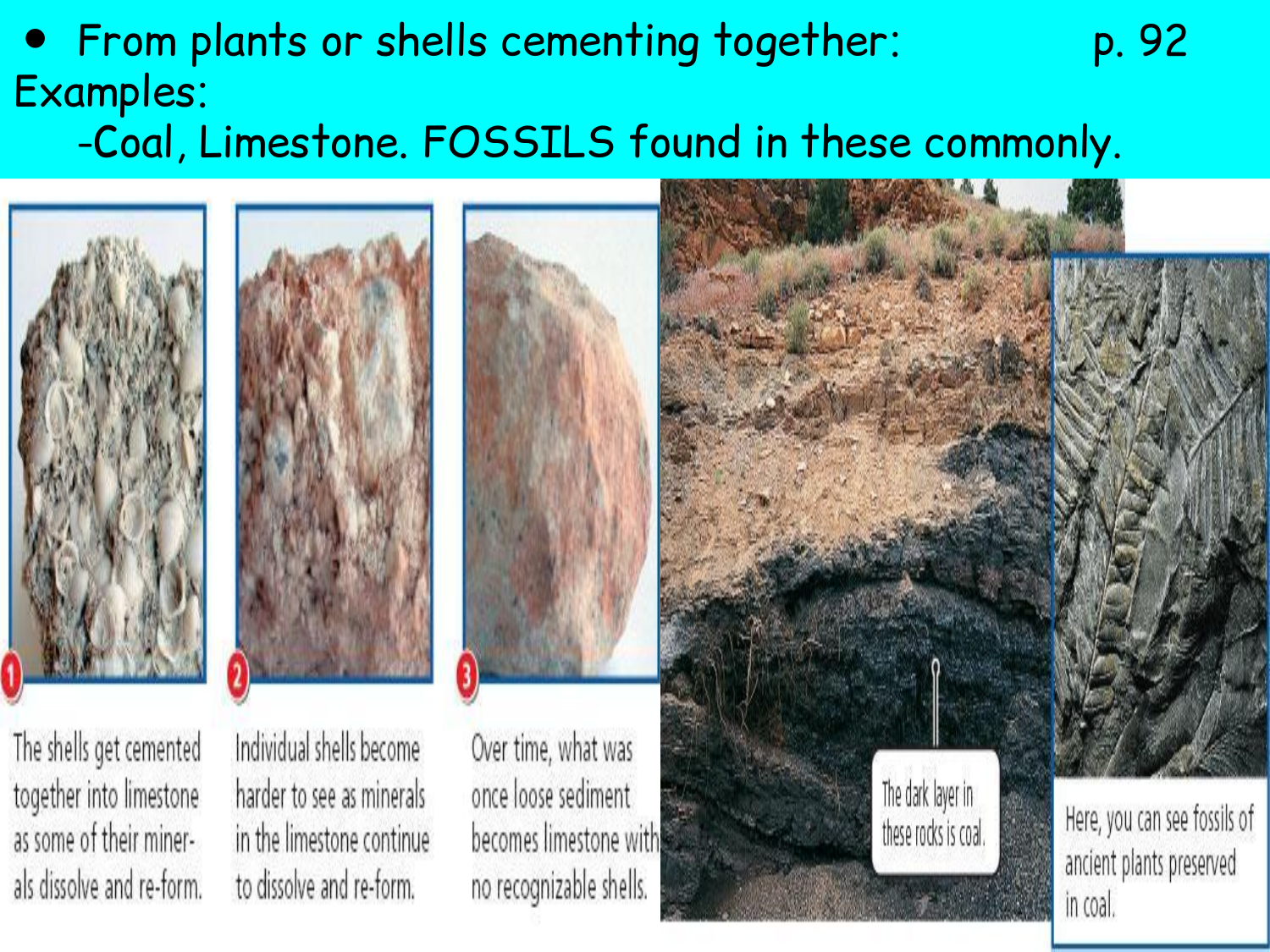

From plants or shells cementing together:		p. 92
Examples:
-Coal, Limestone. FOSSILS found in these commonly.